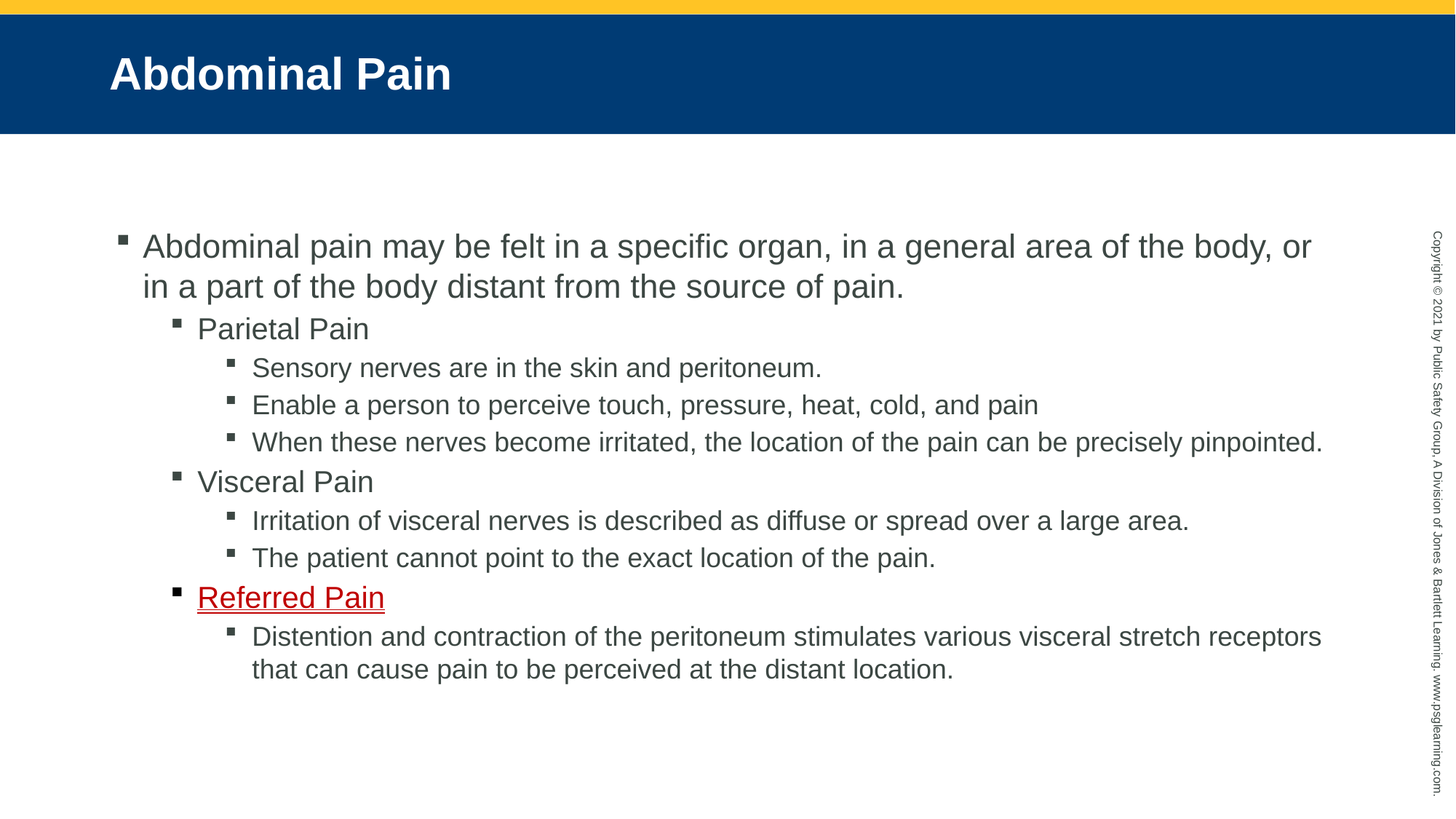

# Abdominal Pain
Abdominal pain may be felt in a specific organ, in a general area of the body, or in a part of the body distant from the source of pain.
Parietal Pain
Sensory nerves are in the skin and peritoneum.
Enable a person to perceive touch, pressure, heat, cold, and pain
When these nerves become irritated, the location of the pain can be precisely pinpointed.
Visceral Pain
Irritation of visceral nerves is described as diffuse or spread over a large area.
The patient cannot point to the exact location of the pain.
Referred Pain
Distention and contraction of the peritoneum stimulates various visceral stretch receptors that can cause pain to be perceived at the distant location.